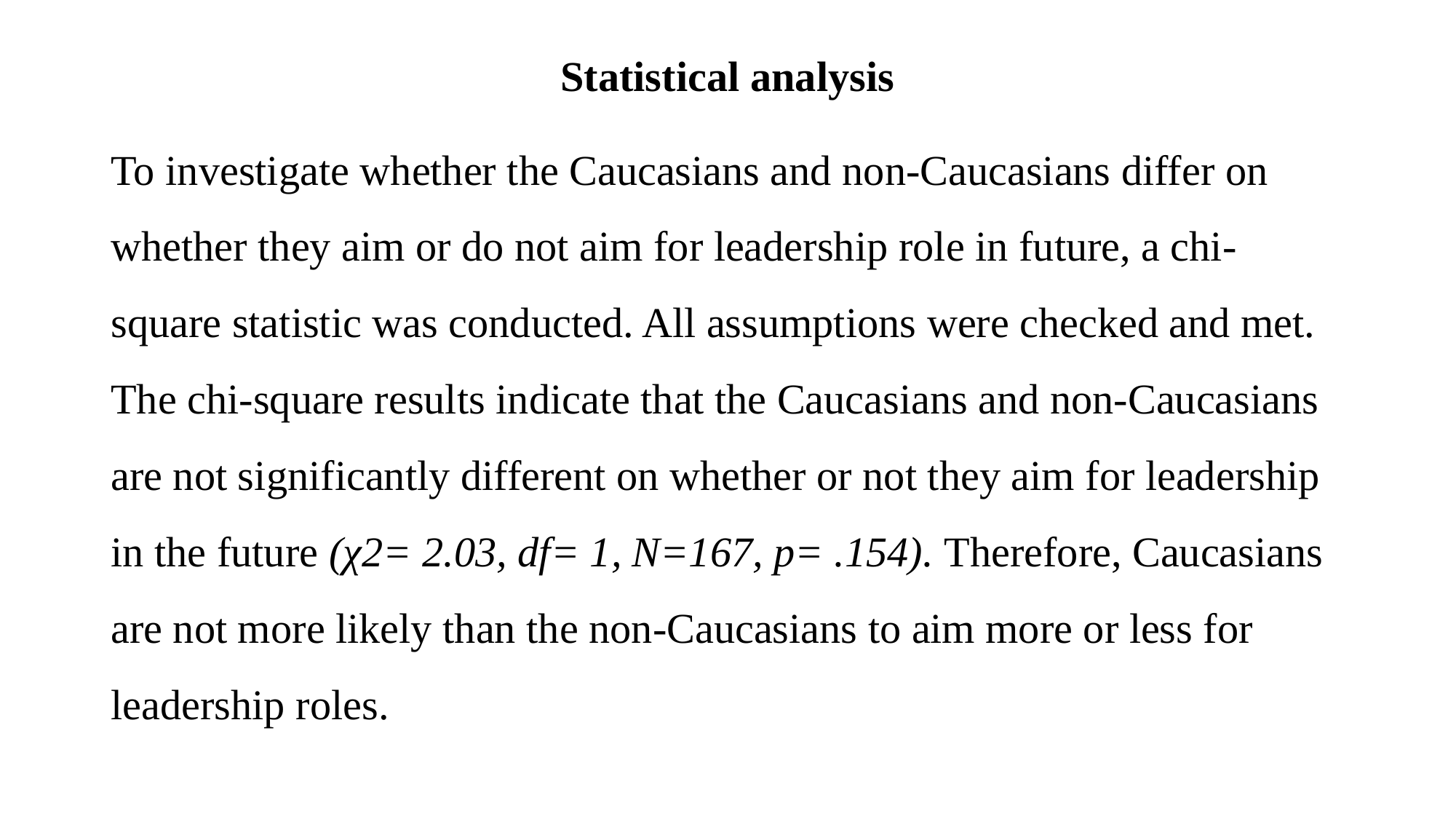

# Statistical analysis
To investigate whether the Caucasians and non-Caucasians differ on whether they aim or do not aim for leadership role in future, a chi-square statistic was conducted. All assumptions were checked and met. The chi-square results indicate that the Caucasians and non-Caucasians are not significantly different on whether or not they aim for leadership in the future (χ2= 2.03, df= 1, N=167, p= .154). Therefore, Caucasians are not more likely than the non-Caucasians to aim more or less for leadership roles.